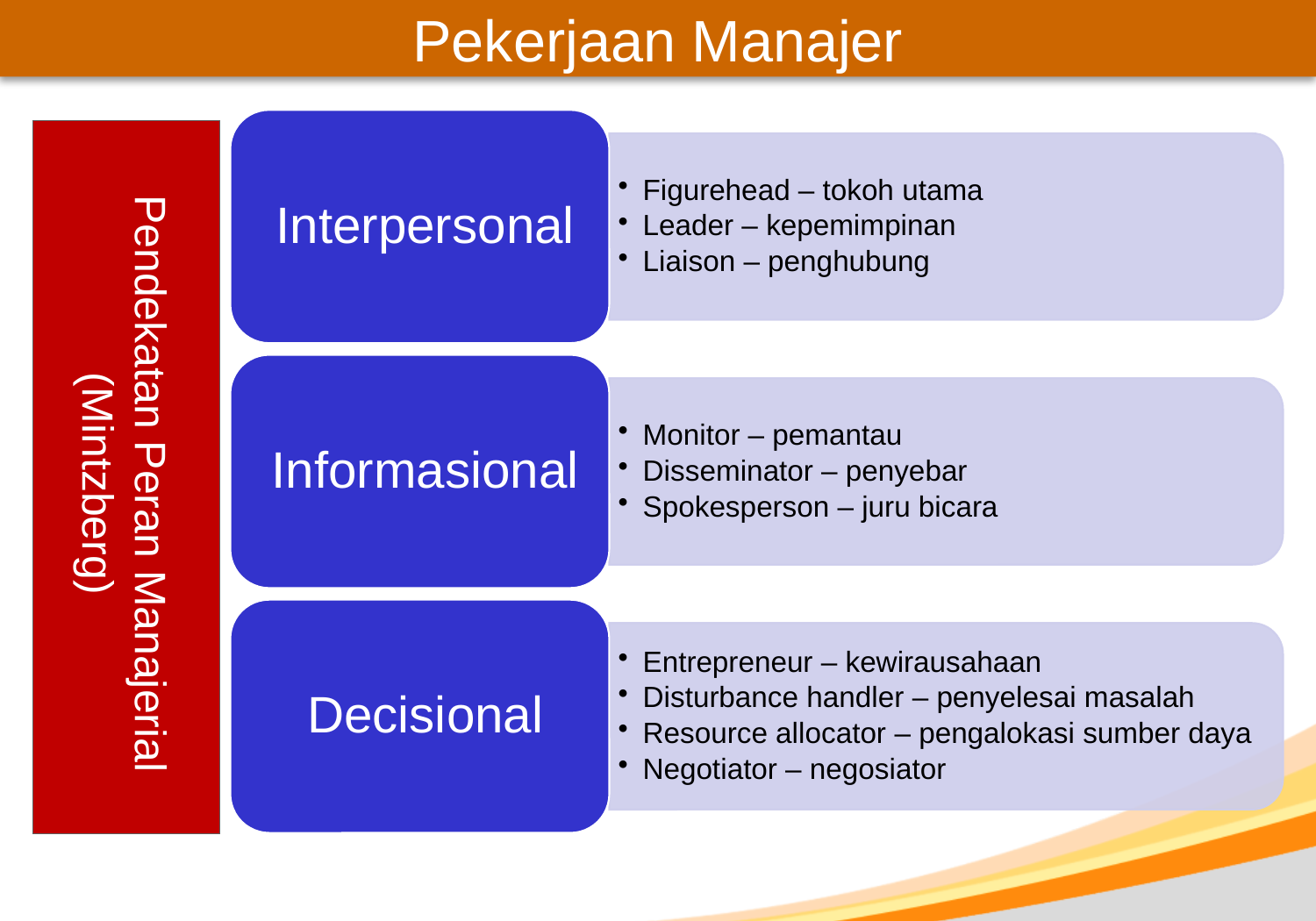

# Pekerjaan Manajer
Figurehead – tokoh utama
Leader – kepemimpinan
Liaison – penghubung
Interpersonal
Monitor – pemantau
Disseminator – penyebar
Spokesperson – juru bicara
Informasional
Entrepreneur – kewirausahaan
Disturbance handler – penyelesai masalah
Resource allocator – pengalokasi sumber daya
Negotiator – negosiator
Decisional
Pendekatan Peran Manajerial
(Mintzberg)